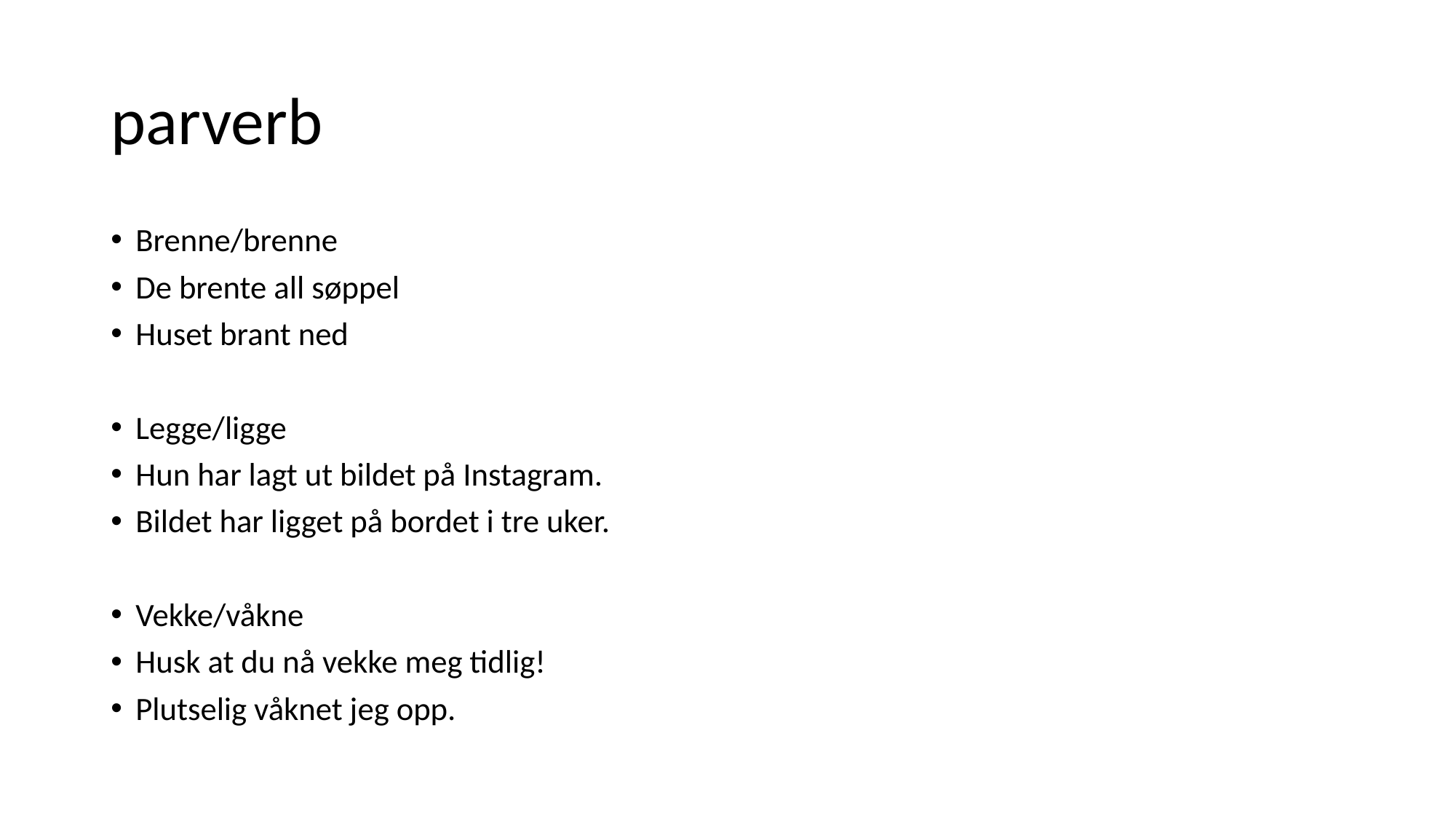

# parverb
Brenne/brenne
De brente all søppel
Huset brant ned

Legge/ligge
Hun har lagt ut bildet på Instagram.
Bildet har ligget på bordet i tre uker.

Vekke/våkne
Husk at du nå vekke meg tidlig!
Plutselig våknet jeg opp.